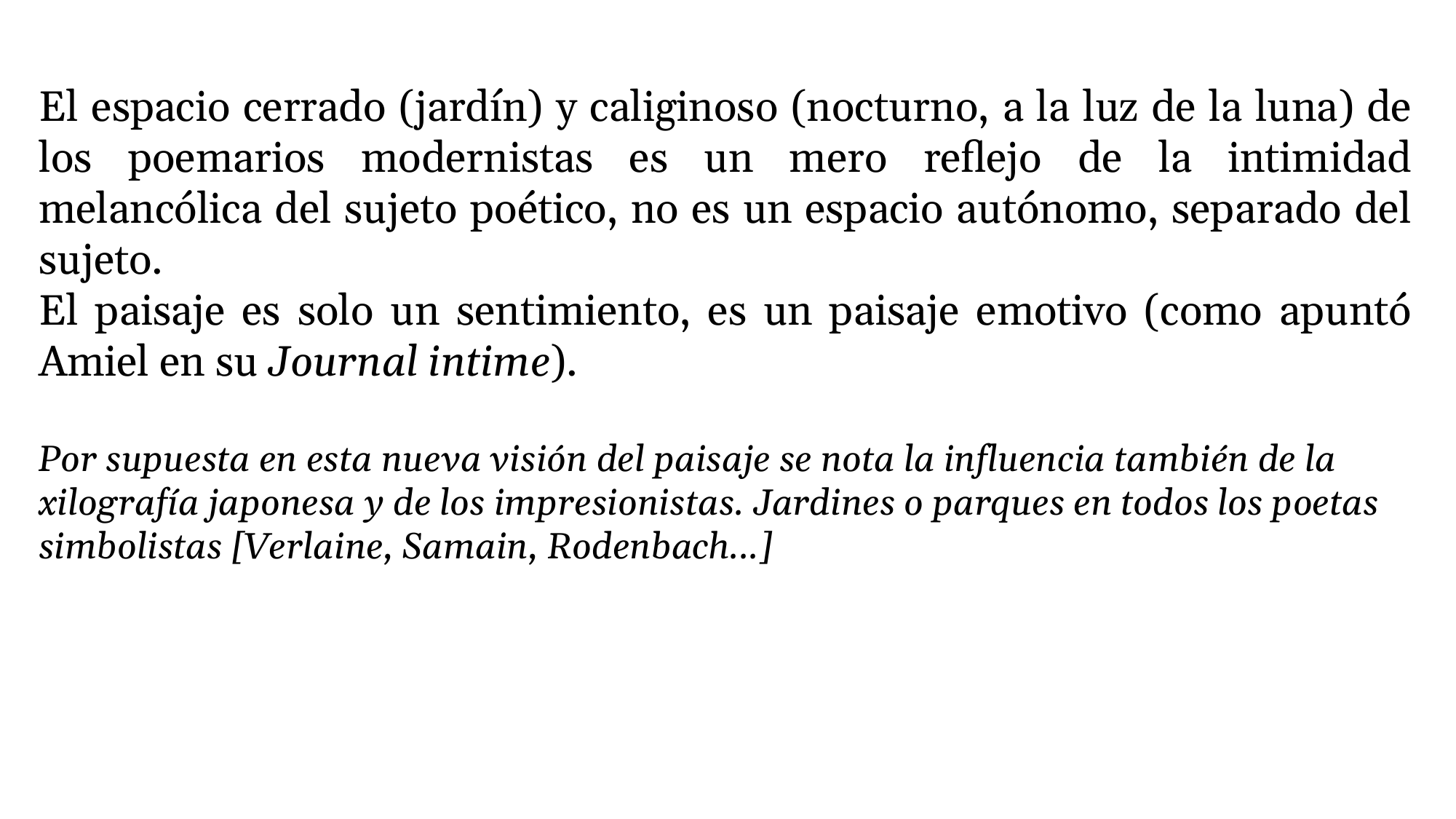

El espacio cerrado (jardín) y caliginoso (nocturno, a la luz de la luna) de los poemarios modernistas es un mero reflejo de la intimidad melancólica del sujeto poético, no es un espacio autónomo, separado del sujeto.
El paisaje es solo un sentimiento, es un paisaje emotivo (como apuntó Amiel en su Journal intime).

Por supuesta en esta nueva visión del paisaje se nota la influencia también de la xilografía japonesa y de los impresionistas. Jardines o parques en todos los poetas simbolistas [Verlaine, Samain, Rodenbach...]